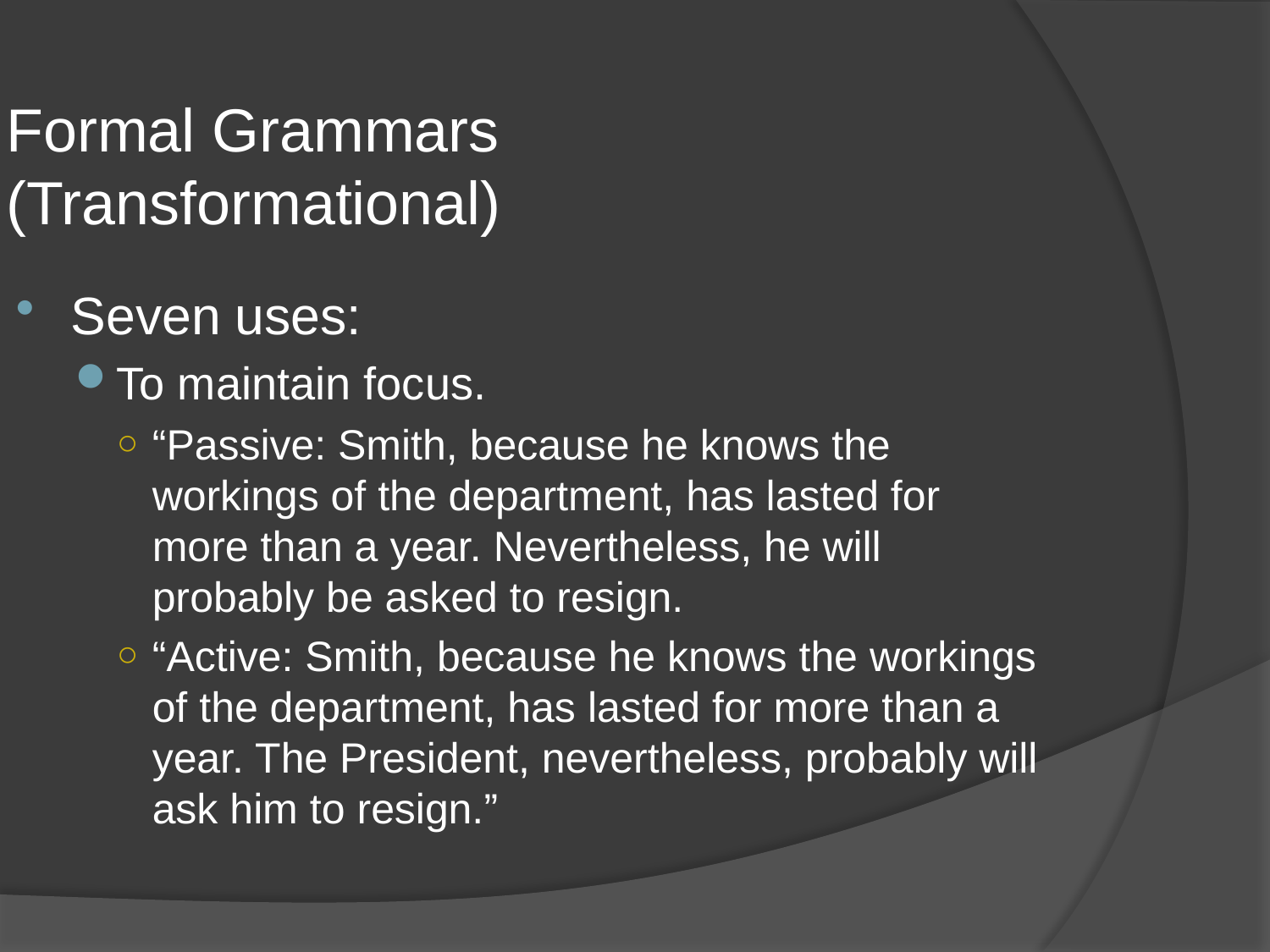

Formal Grammars (Transformational)
Seven uses:
To maintain focus.
“Passive: Smith, because he knows the workings of the department, has lasted for more than a year. Nevertheless, he will probably be asked to resign.
“Active: Smith, because he knows the workings of the department, has lasted for more than a year. The President, nevertheless, probably will ask him to resign.”